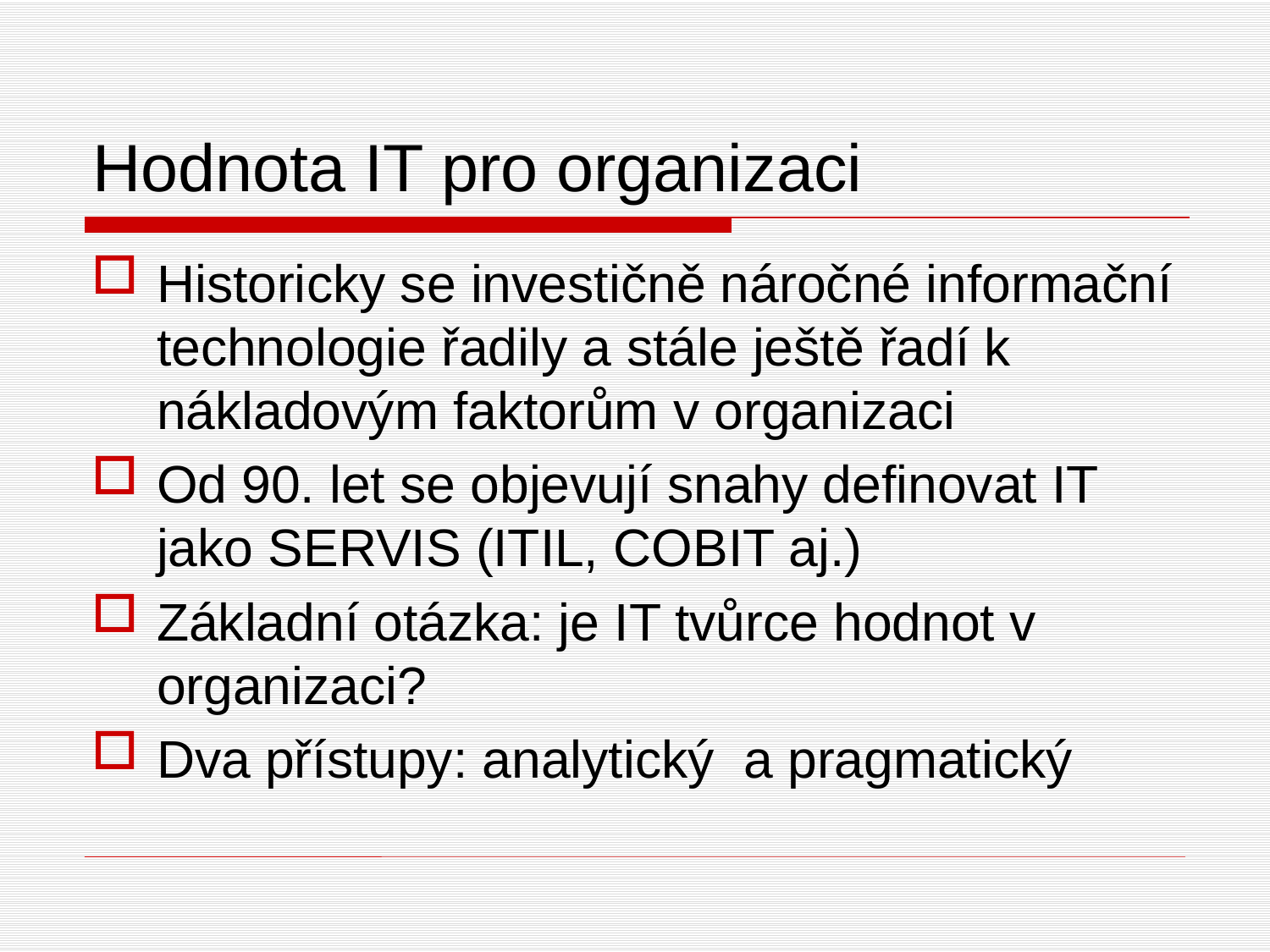

# Hodnota IT pro organizaci
Historicky se investičně náročné informační technologie řadily a stále ještě řadí k
nákladovým faktorům v organizaci
Od 90. let se objevují snahy definovat IT jako SERVIS (ITIL, COBIT aj.)
Základní otázka: je IT tvůrce hodnot v organizaci?
Dva přístupy: analytický  a pragmatický